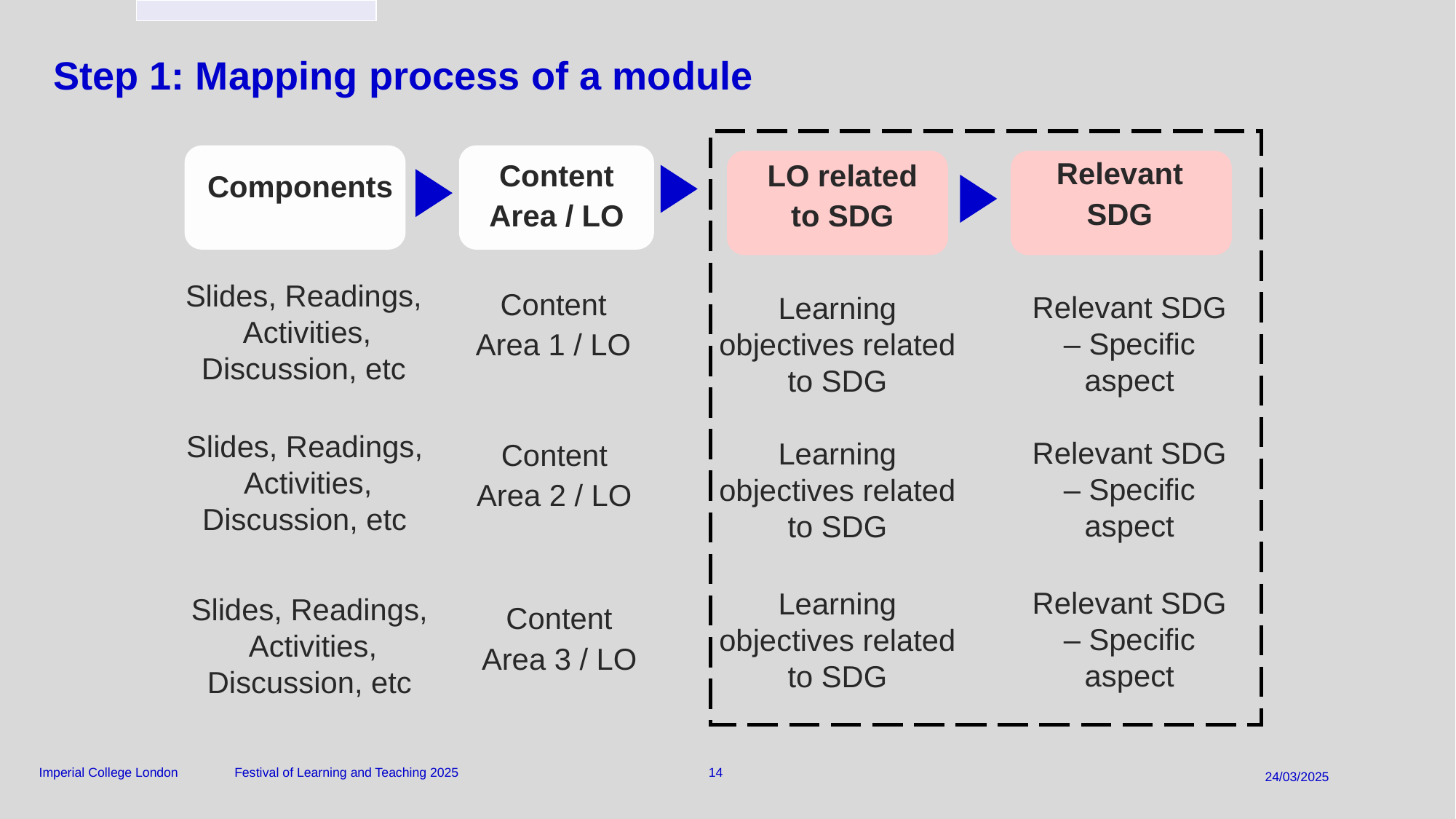

|  |
| --- |
# Step 1: Mapping process of a module

Relevant SDG

Content Area / LO

LO related to SDG

Components

Slides, Readings,  Activities, Discussion, etc

Content Area 1 / LO

Relevant SDG – Specific aspect

Learning objectives related to SDG

Slides, Readings,  Activities, Discussion, etc

Content Area 2 / LO

Relevant SDG – Specific aspect

Learning objectives related to SDG

Relevant SDG – Specific aspect

Learning objectives related to SDG

Slides, Readings,  Activities, Discussion, etc

Content Area 3 / LO

24/03/2025
Festival of Learning and Teaching 2025
14